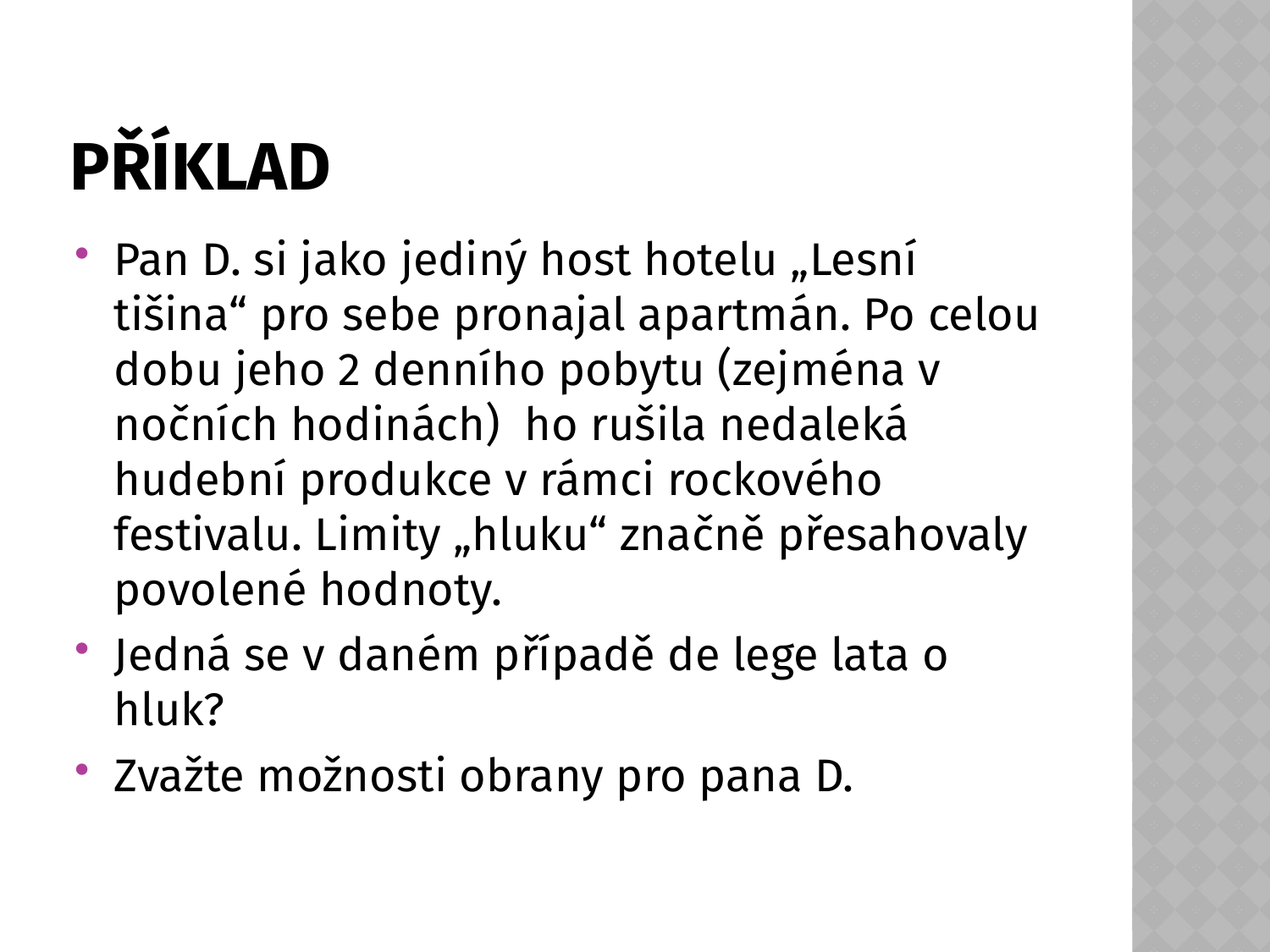

# příklad
Pan D. si jako jediný host hotelu „Lesní tišina“ pro sebe pronajal apartmán. Po celou dobu jeho 2 denního pobytu (zejména v nočních hodinách)  ho rušila nedaleká hudební produkce v rámci rockového festivalu. Limity „hluku“ značně přesahovaly povolené hodnoty.
Jedná se v daném případě de lege lata o hluk?
Zvažte možnosti obrany pro pana D.